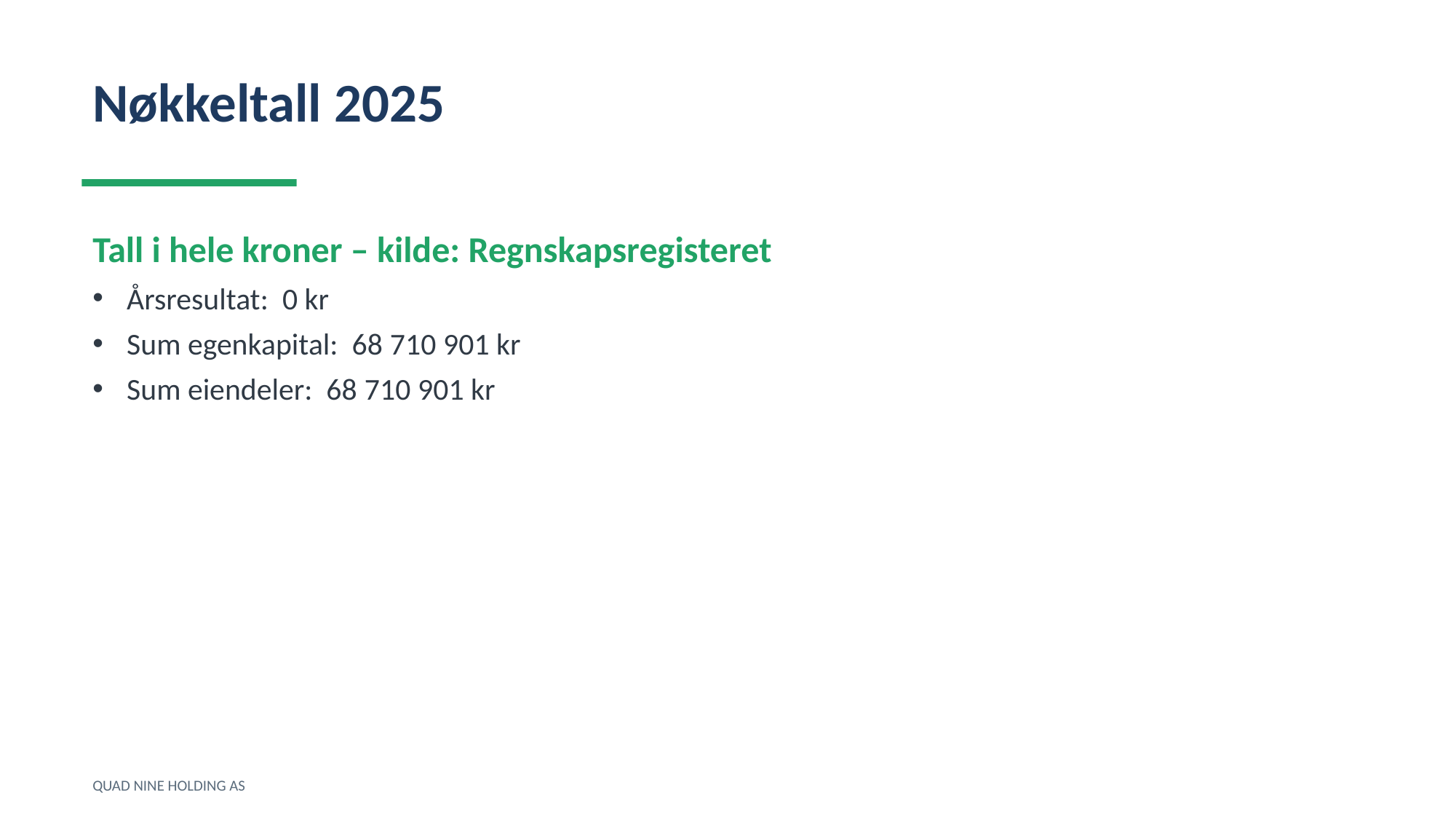

Nøkkeltall 2025

Tall i hele kroner – kilde: Regnskapsregisteret
Årsresultat:  0 kr
Sum egenkapital:  68 710 901 kr
Sum eiendeler:  68 710 901 kr
QUAD NINE HOLDING AS